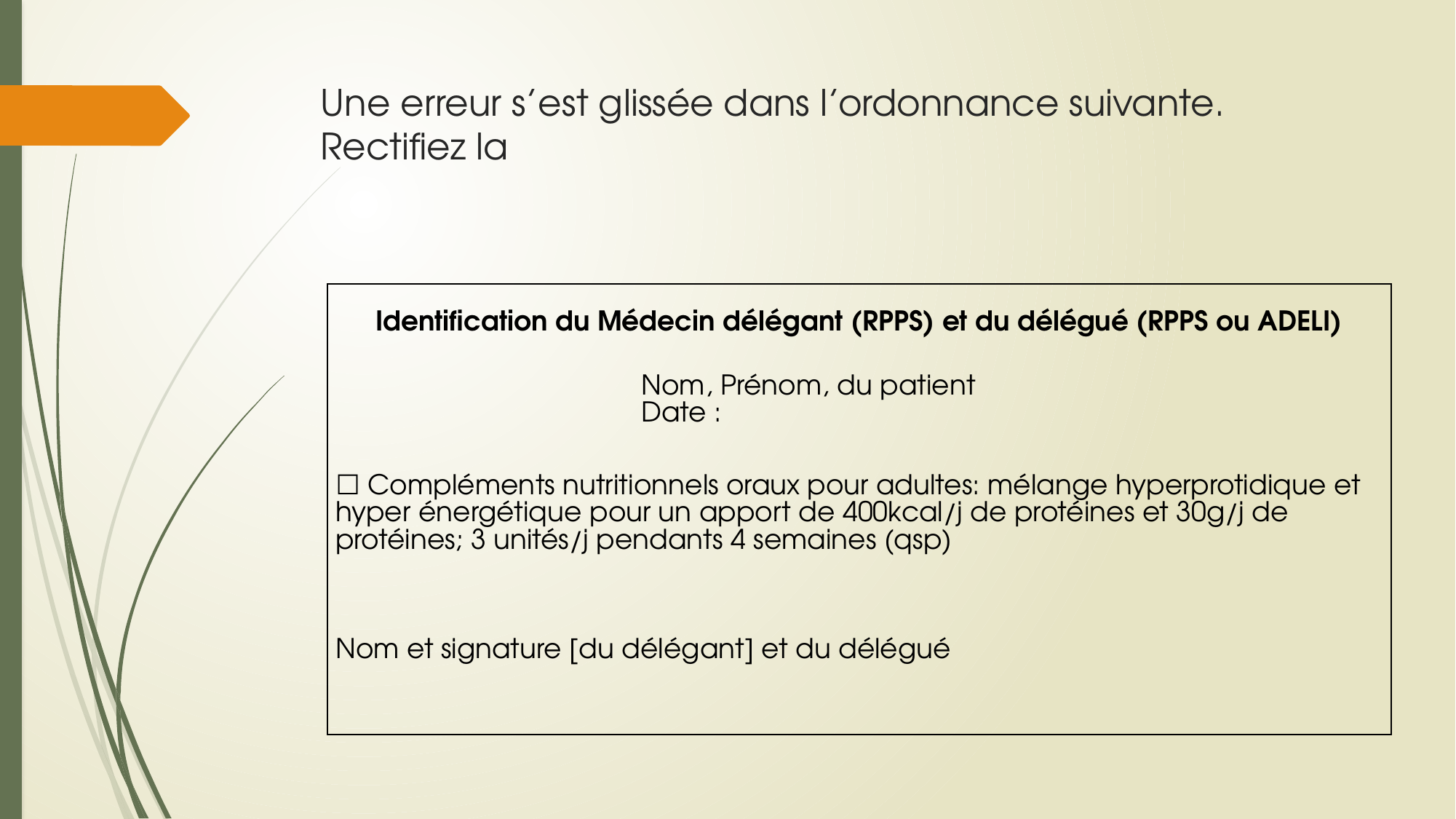

# Une erreur s’est glissée dans l’ordonnance suivante. Rectifiez la
| Identification du Médecin délégant (RPPS) et du délégué (RPPS ou ADELI)       Nom, Prénom, du patient Date : ☐ Compléments nutritionnels oraux pour adultes: mélange hyperprotidique et hyper énergétique pour un apport de 400kcal/j de protéines et 30g/j de protéines; 3 unités/j pendants 4 semaines (qsp) Nom et signature [du délégant] et du délégué |
| --- |